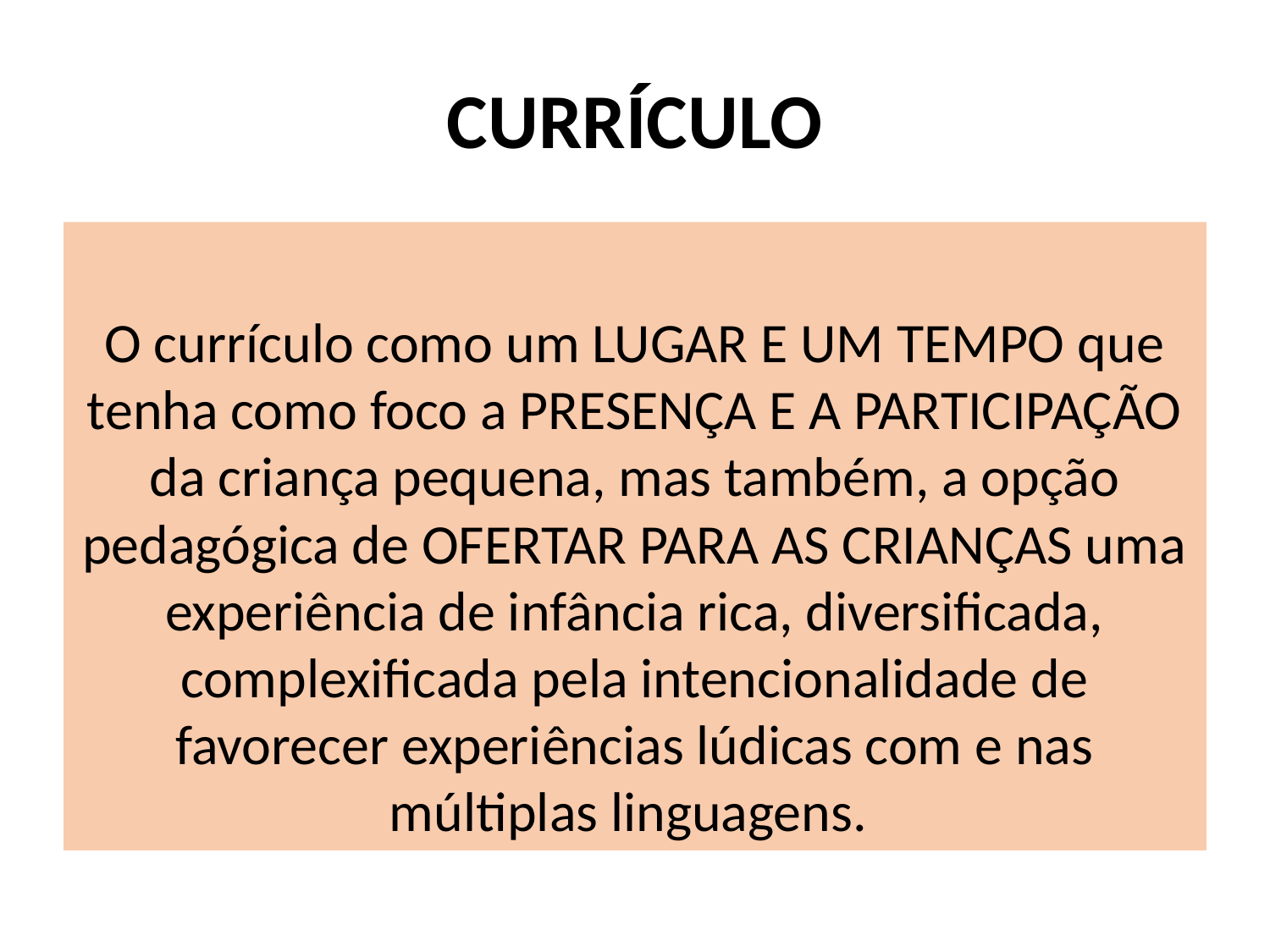

# CURRÍCULO

O currículo como um LUGAR E UM TEMPO que tenha como foco a PRESENÇA E A PARTICIPAÇÃO da criança pequena, mas também, a opção pedagógica de OFERTAR PARA AS CRIANÇAS uma experiência de infância rica, diversificada, complexificada pela intencionalidade de favorecer experiências lúdicas com e nas múltiplas linguagens.